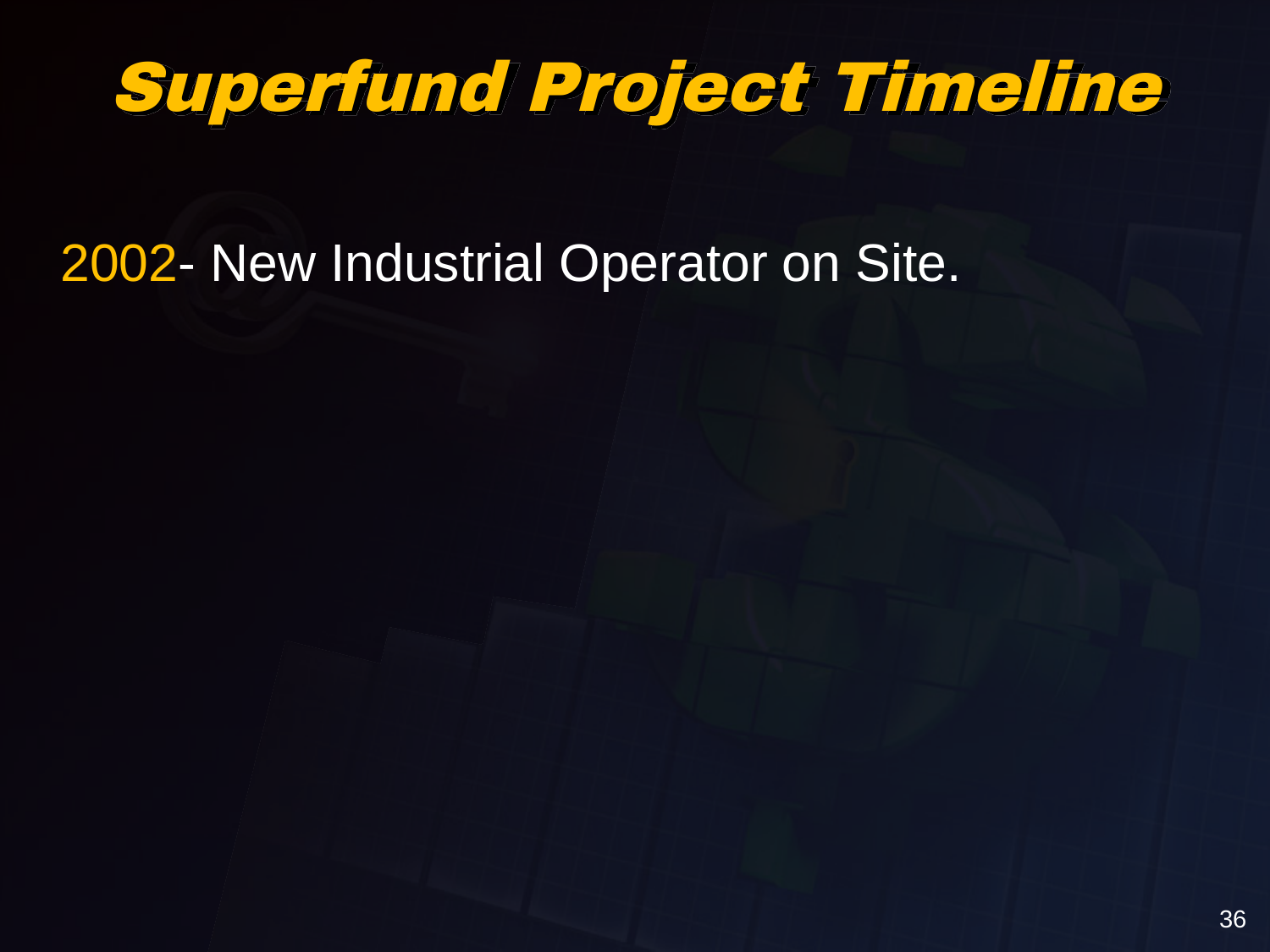

# Superfund Project Timeline
	2002- New Industrial Operator on Site.

36